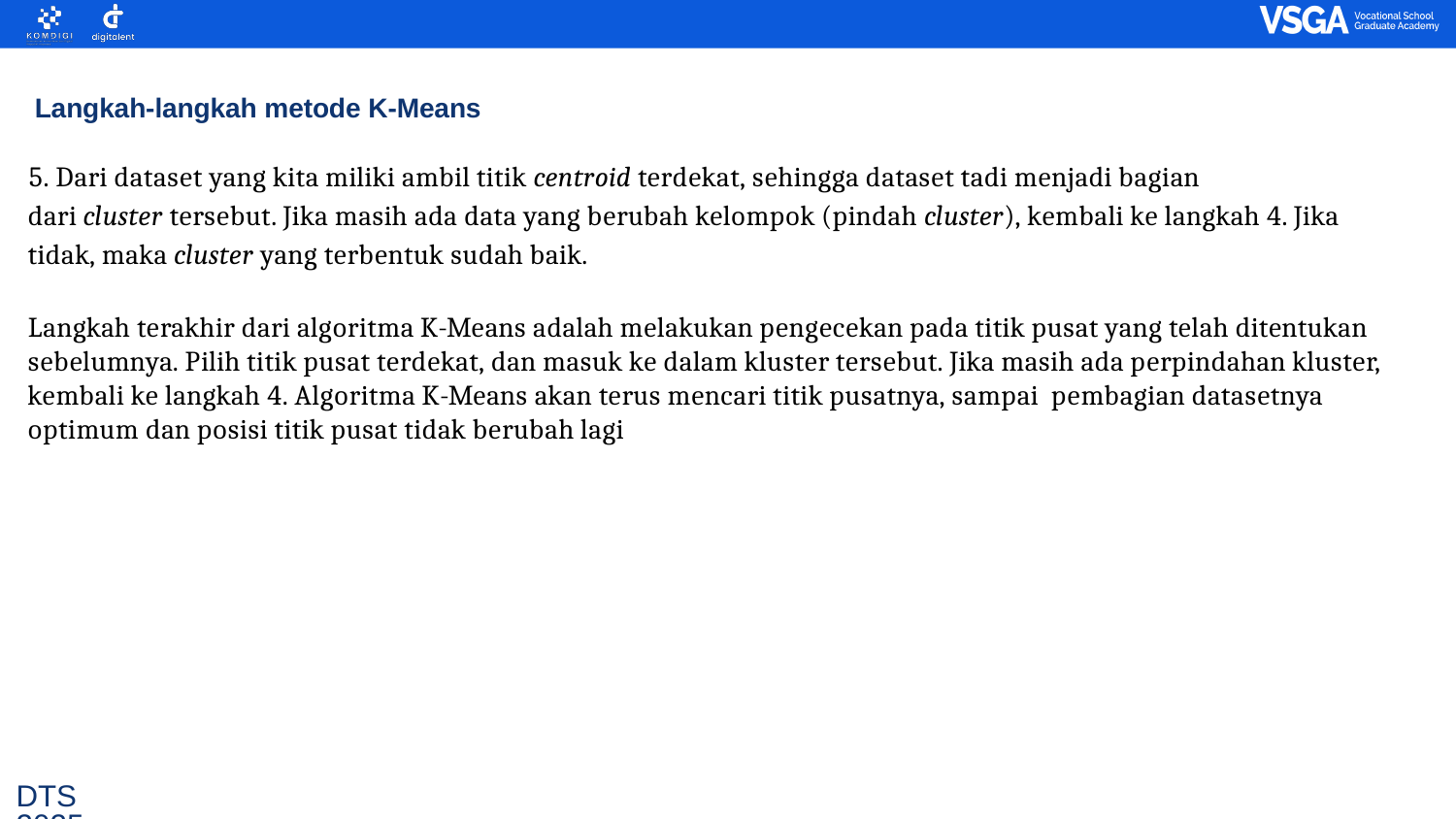

Langkah-langkah metode K-Means

5. Dari dataset yang kita miliki ambil titik centroid terdekat, sehingga dataset tadi menjadi bagian dari cluster tersebut. Jika masih ada data yang berubah kelompok (pindah cluster), kembali ke langkah 4. Jika tidak, maka cluster yang terbentuk sudah baik.

Langkah terakhir dari algoritma K-Means adalah melakukan pengecekan pada titik pusat yang telah ditentukan sebelumnya. Pilih titik pusat terdekat, dan masuk ke dalam kluster tersebut. Jika masih ada perpindahan kluster, kembali ke langkah 4. Algoritma K-Means akan terus mencari titik pusatnya, sampai  pembagian datasetnya optimum dan posisi titik pusat tidak berubah lagi